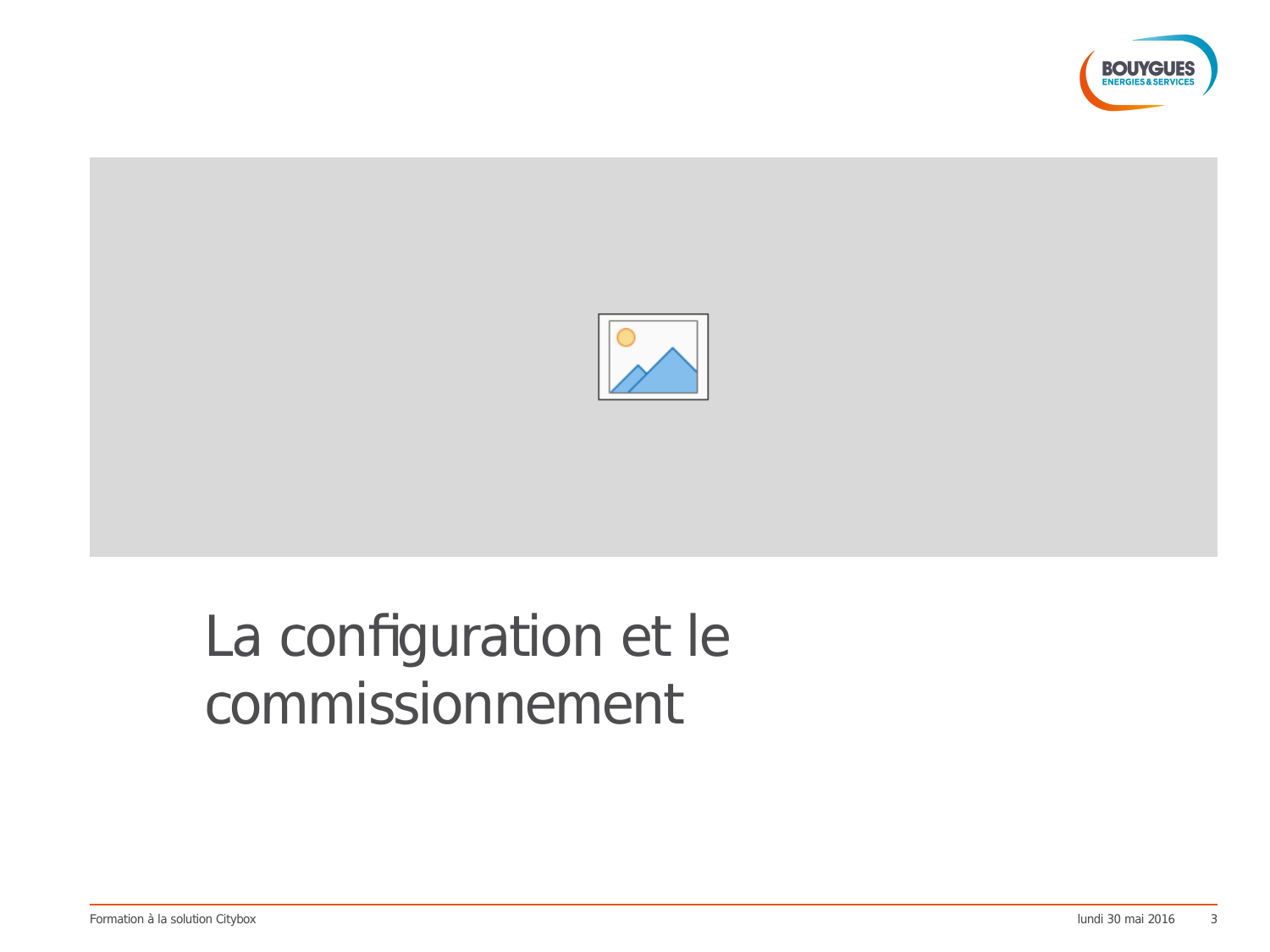

#
La configuration et le commissionnement
Formation à la solution Citybox
lundi 30 mai 2016
3